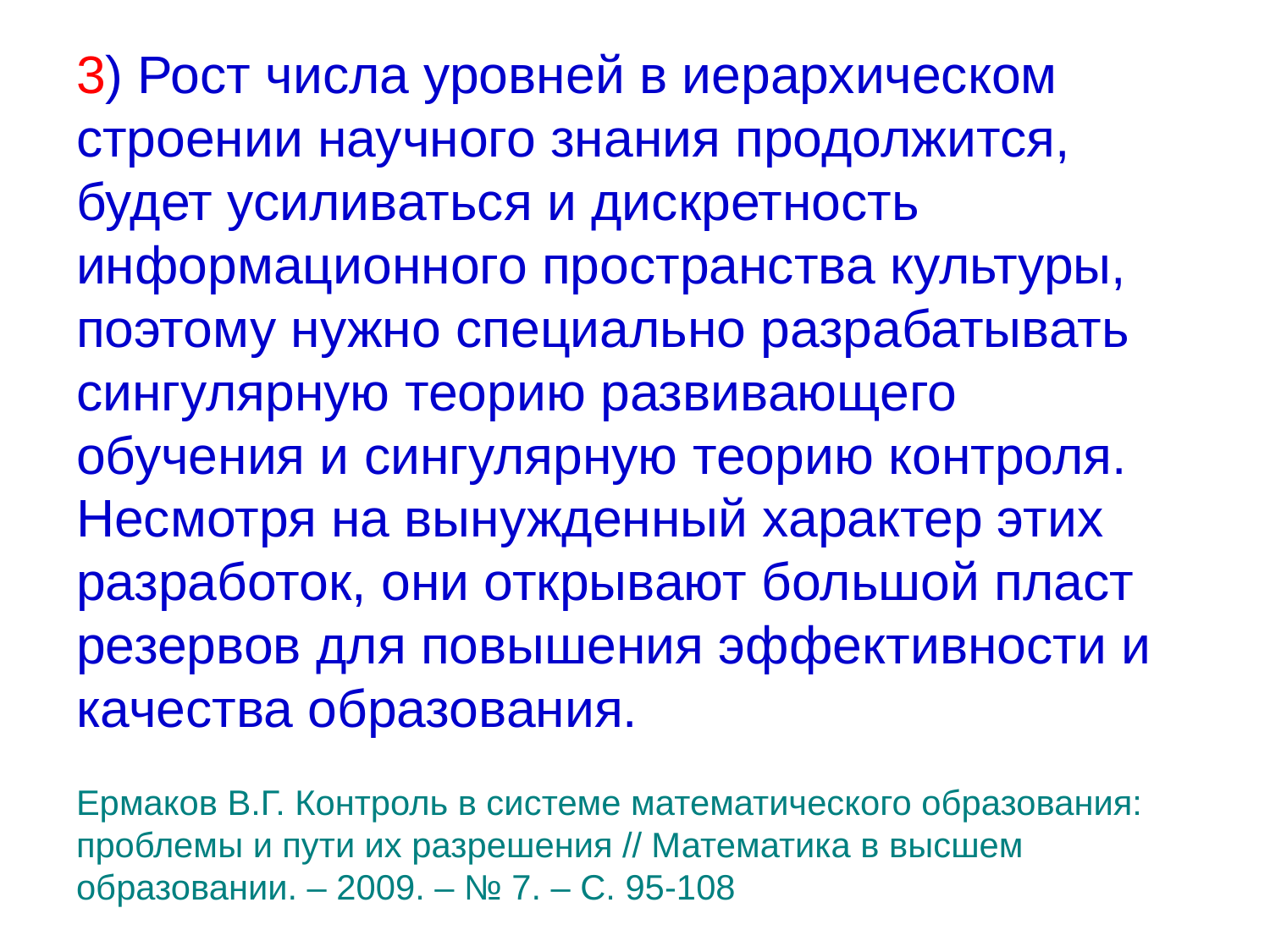

# 3) Рост числа уровней в иерархическом строении научного знания продолжится, будет усиливаться и дискретность информационного пространства культуры, поэтому нужно специально разрабатывать сингулярную теорию развивающего обучения и сингулярную теорию контроля. Несмотря на вынужденный характер этих разработок, они открывают большой пласт резервов для повышения эффективности и качества образования. Ермаков В.Г. Контроль в системе математического образования: проблемы и пути их разрешения // Математика в высшем образовании. – 2009. – № 7. – С. 95-108